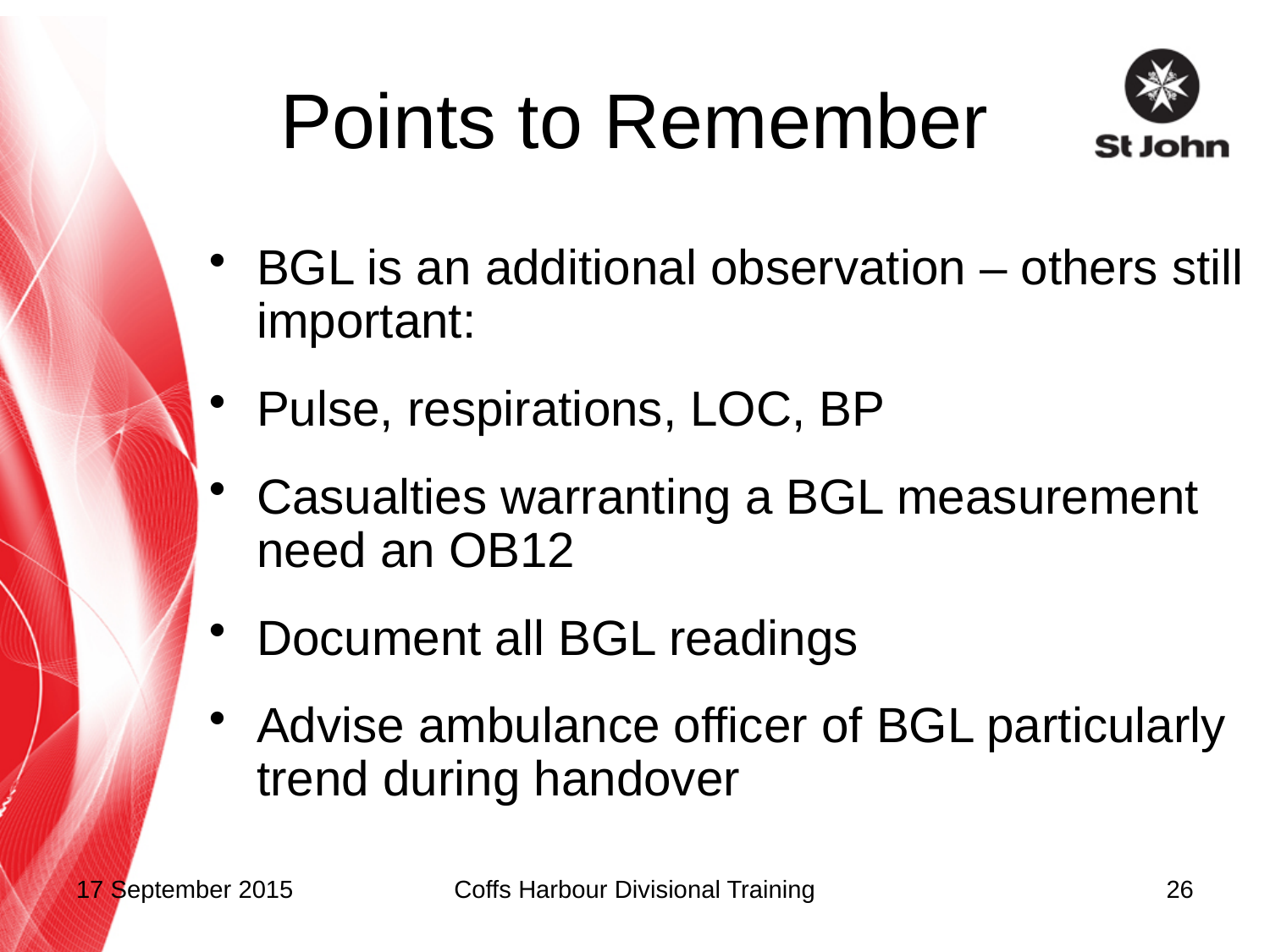

# Points to Remember
BGL is an additional observation – others still important:
Pulse, respirations, LOC, BP
Casualties warranting a BGL measurement need an OB12
Document all BGL readings
Advise ambulance officer of BGL particularly trend during handover
17 September 2015
Coffs Harbour Divisional Training
26